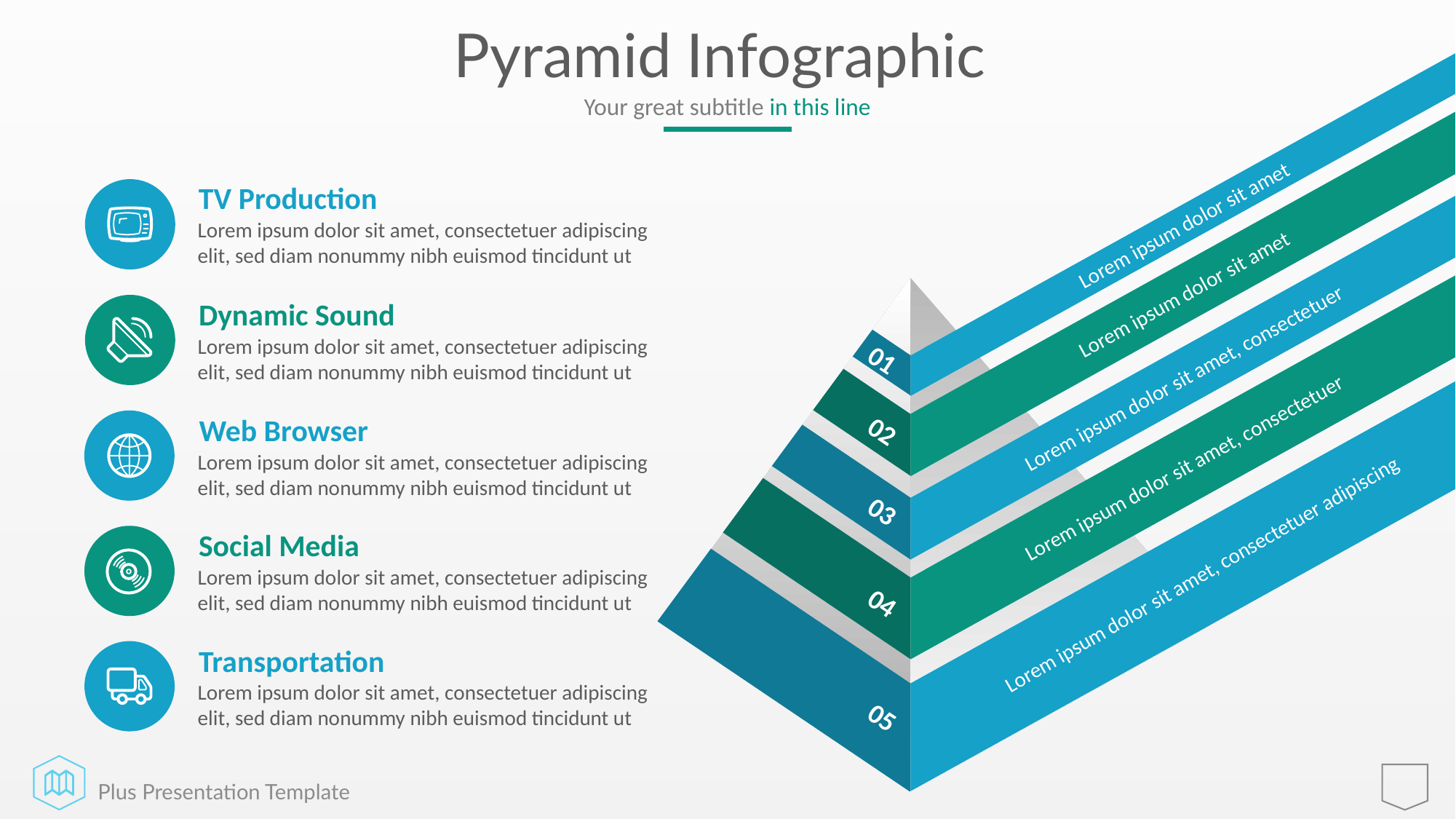

# Pyramid Infographic
Your great subtitle in this line
TV Production
Lorem ipsum dolor sit amet, consectetuer adipiscing elit, sed diam nonummy nibh euismod tincidunt ut

Lorem ipsum dolor sit amet
Lorem ipsum dolor sit amet

01

Lorem ipsum dolor sit amet, consectetuer

02

Lorem ipsum dolor sit amet, consectetuer
03

Lorem ipsum dolor sit amet, consectetuer adipiscing
04

05
Dynamic Sound
Lorem ipsum dolor sit amet, consectetuer adipiscing elit, sed diam nonummy nibh euismod tincidunt ut

Web Browser
Lorem ipsum dolor sit amet, consectetuer adipiscing elit, sed diam nonummy nibh euismod tincidunt ut

Social Media
Lorem ipsum dolor sit amet, consectetuer adipiscing elit, sed diam nonummy nibh euismod tincidunt ut

Transportation
Lorem ipsum dolor sit amet, consectetuer adipiscing elit, sed diam nonummy nibh euismod tincidunt ut

75